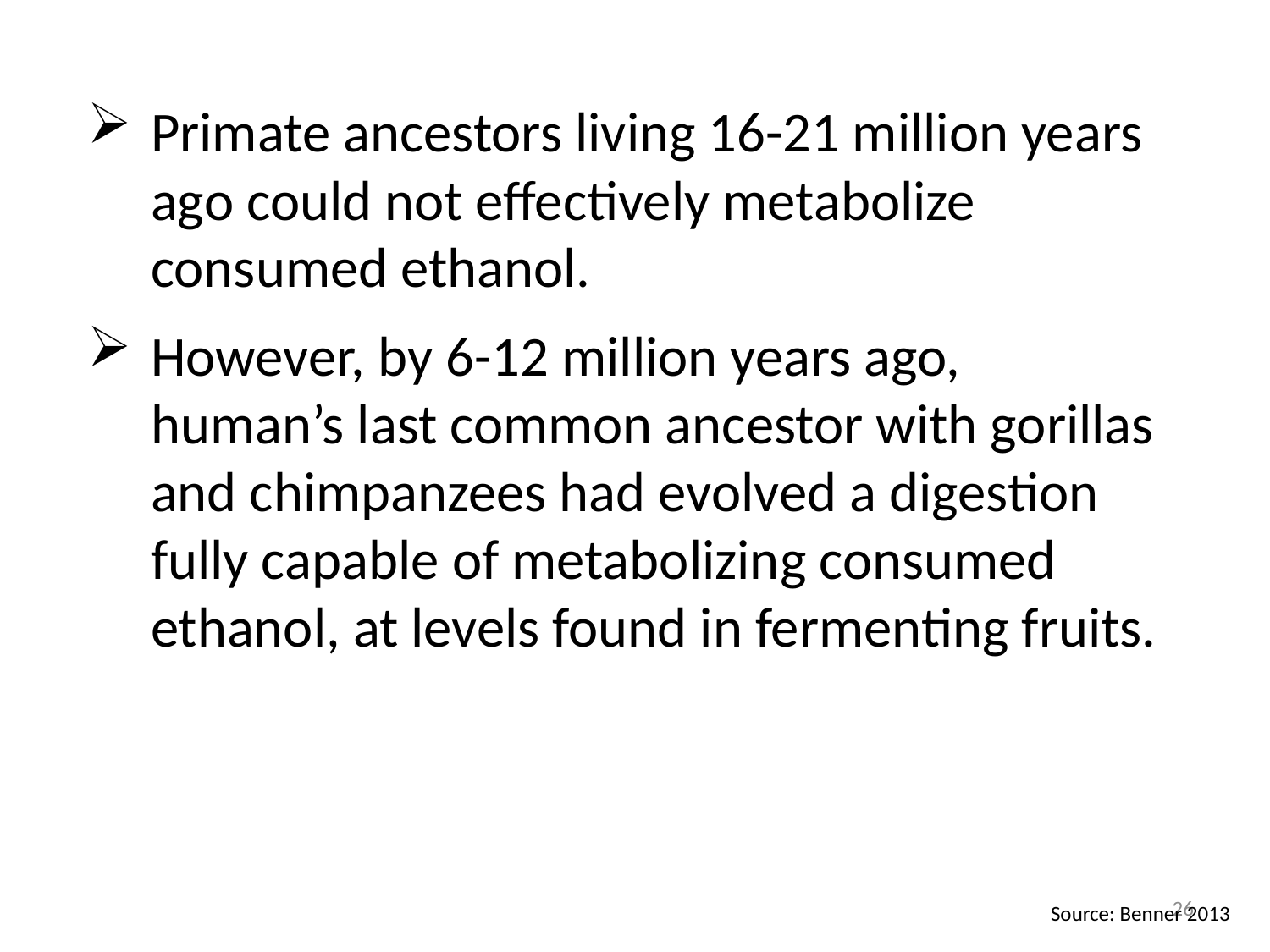

Primate ancestors living 16-21 million years ago could not effectively metabolize consumed ethanol.
However, by 6-12 million years ago, human’s last common ancestor with gorillas and chimpanzees had evolved a digestion fully capable of metabolizing consumed ethanol, at levels found in fermenting fruits.
26
Source: Benner 2013